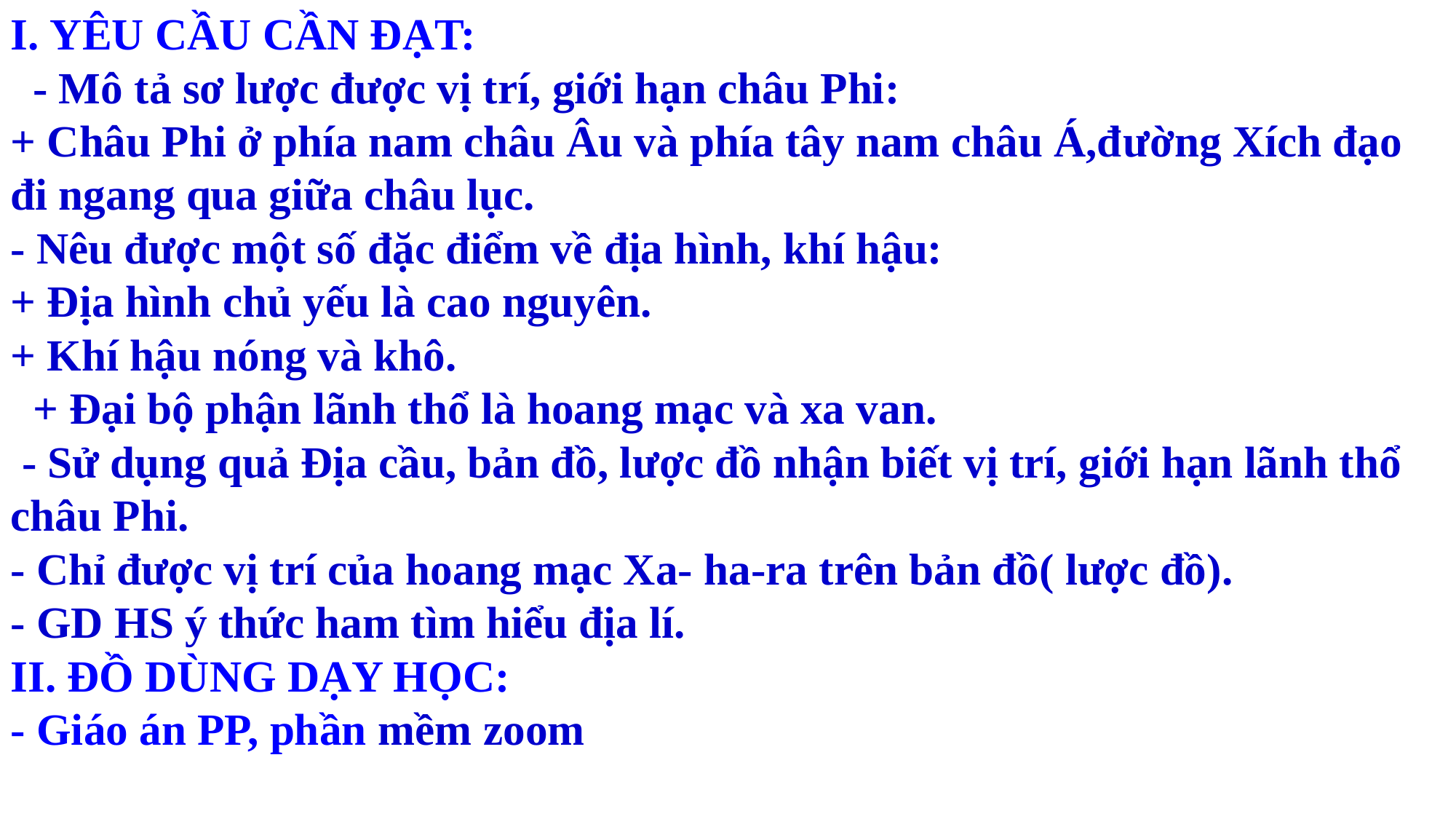

I. YÊU CẦU CẦN ĐẠT:
  - Mô tả sơ lược được vị trí, giới hạn châu Phi:
+ Châu Phi ở phía nam châu Âu và phía tây nam châu Á,đ­ường Xích đạo đi ngang qua giữa châu lục.
- Nêu đư­ợc một số đặc điểm về địa hình, khí hậu:
+ Địa hình chủ yếu là cao nguyên.
+ Khí hậu nóng và khô.
  + Đại bộ phận lãnh thổ là hoang mạc và xa van.
 - Sử dụng quả Địa cầu, bản đồ, l­ược đồ nhận biết vị trí, giới hạn lãnh thổ châu Phi.
- Chỉ được vị trí của hoang mạc Xa- ha-ra trên bản đồ( lược đồ).
- GD HS ý thức ham tìm hiểu địa lí.
II. ĐỒ DÙNG DẠY HỌC:
- Giáo án PP, phần mềm zoom